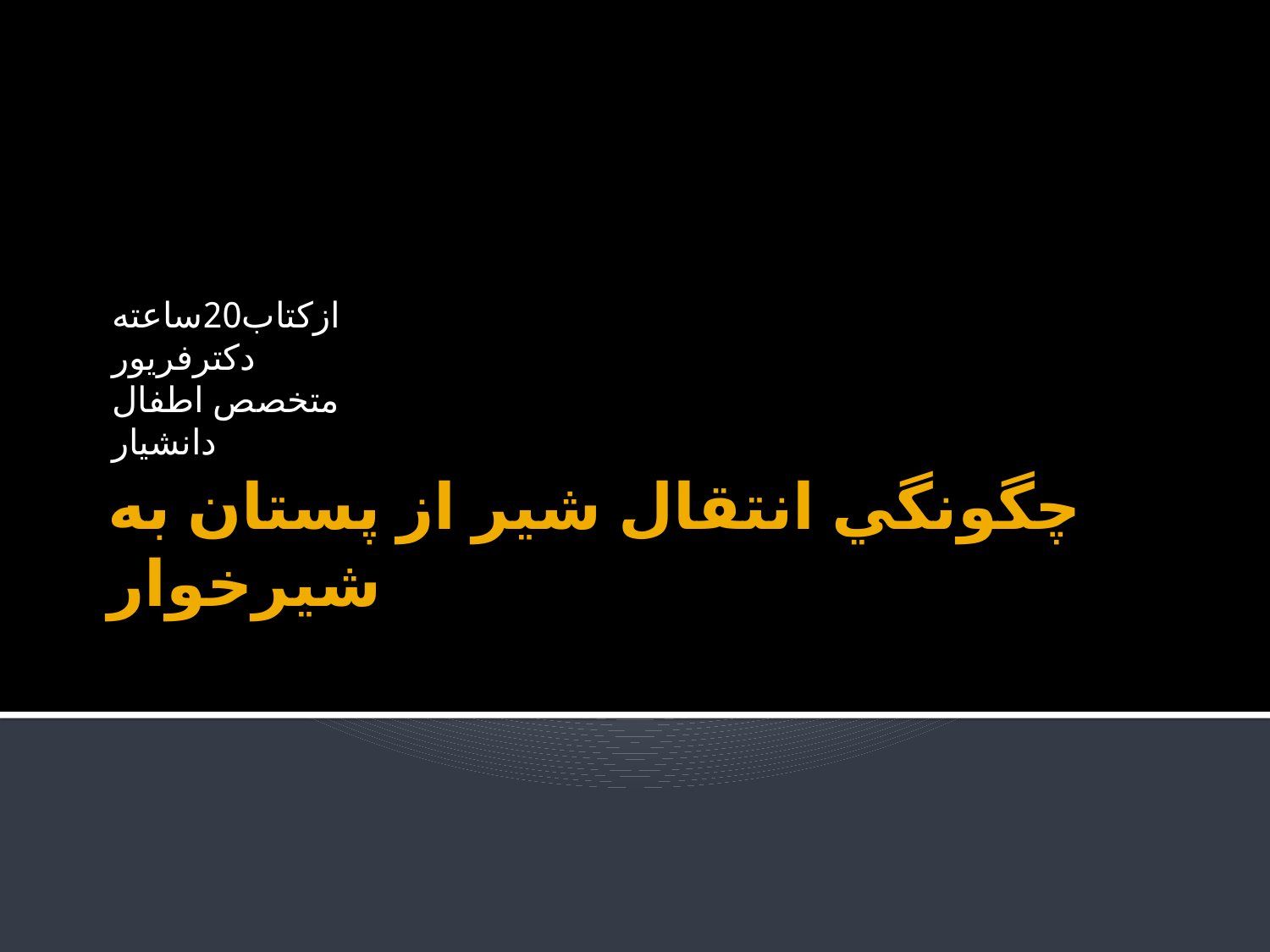

ازکتاب20ساعته
دکترفریور
متخصص اطفال
دانشیار
# چگونگي انتقال شير از پستان به شيرخوار